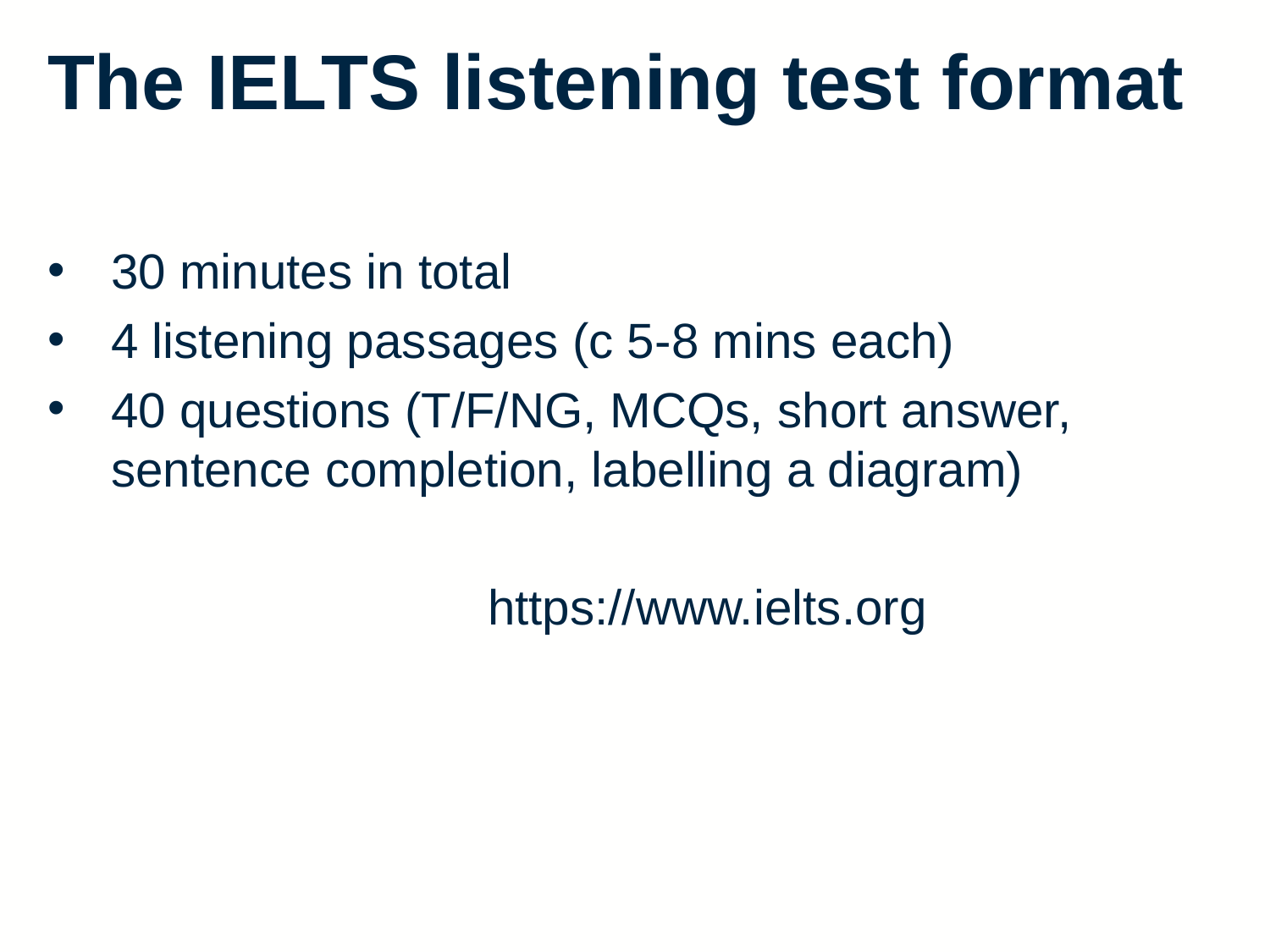

The IELTS listening test format

30 minutes in total
4 listening passages (c 5-8 mins each)
40 questions (T/F/NG, MCQs, short answer, sentence completion, labelling a diagram)

                                https://www.ielts.org